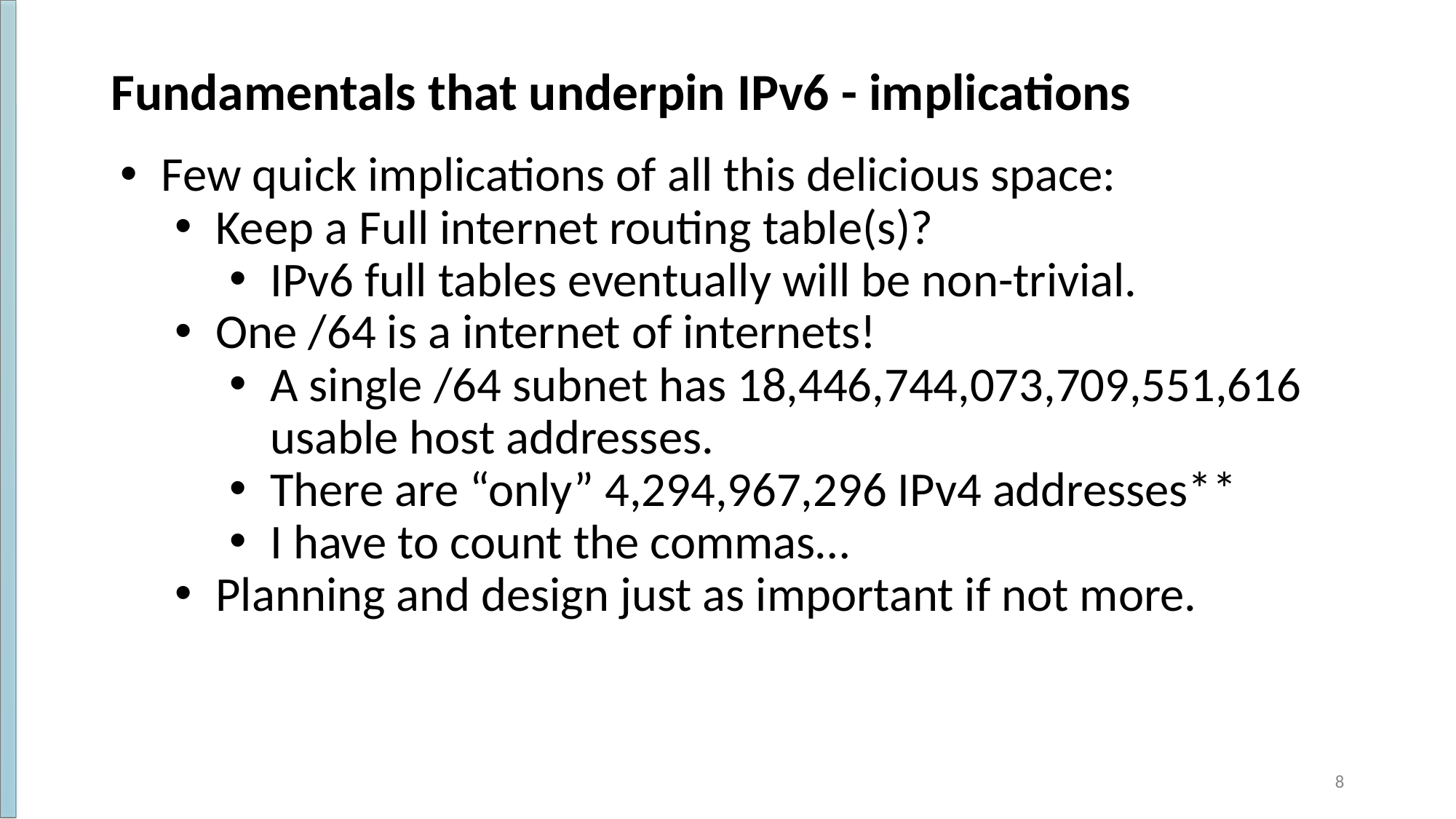

# Fundamentals that underpin IPv6 - implications
Few quick implications of all this delicious space:
Keep a Full internet routing table(s)?
IPv6 full tables eventually will be non-trivial.
One /64 is a internet of internets!
A single /64 subnet has 18,446,744,073,709,551,616 usable host addresses.
There are “only” 4,294,967,296 IPv4 addresses**
I have to count the commas…
Planning and design just as important if not more.
8